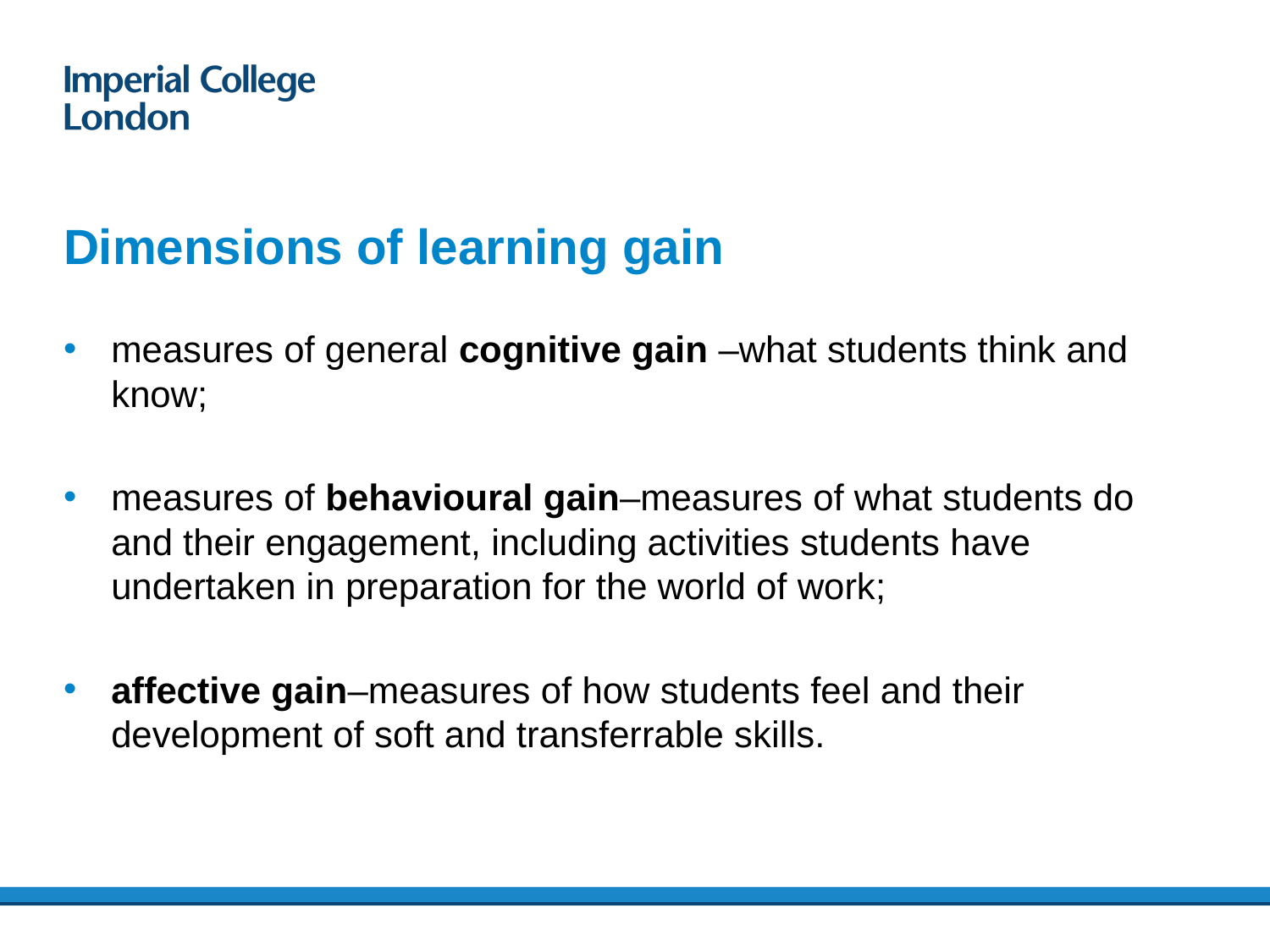

# Dimensions of learning gain
measures of general cognitive gain –what students think and know;

measures of behavioural gain–measures of what students do and their engagement, including activities students have undertaken in preparation for the world of work;

affective gain–measures of how students feel and their development of soft and transferrable skills.